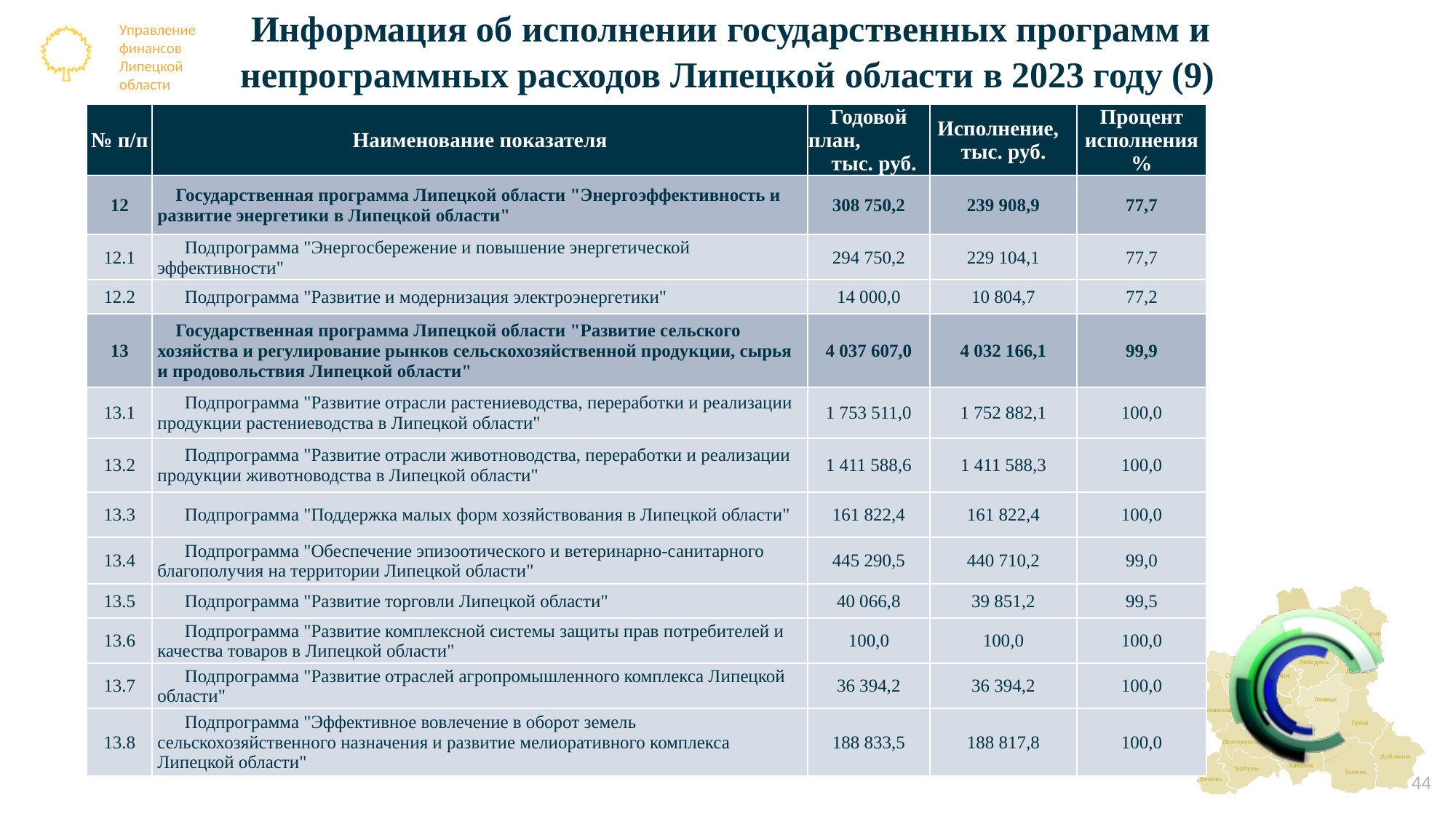

# Информация об исполнении государственных программ и непрограммных расходов Липецкой области в 2023 году (9)
| № п/п | Наименование показателя | Годовой план, тыс. руб. | Исполнение, тыс. руб. | Процент исполнения % |
| --- | --- | --- | --- | --- |
| 12 | Государственная программа Липецкой области "Энергоэффективность и развитие энергетики в Липецкой области" | 308 750,2 | 239 908,9 | 77,7 |
| 12.1 | Подпрограмма "Энергосбережение и повышение энергетической эффективности" | 294 750,2 | 229 104,1 | 77,7 |
| 12.2 | Подпрограмма "Развитие и модернизация электроэнергетики" | 14 000,0 | 10 804,7 | 77,2 |
| 13 | Государственная программа Липецкой области "Развитие сельского хозяйства и регулирование рынков сельскохозяйственной продукции, сырья и продовольствия Липецкой области" | 4 037 607,0 | 4 032 166,1 | 99,9 |
| 13.1 | Подпрограмма "Развитие отрасли растениеводства, переработки и реализации продукции растениеводства в Липецкой области" | 1 753 511,0 | 1 752 882,1 | 100,0 |
| 13.2 | Подпрограмма "Развитие отрасли животноводства, переработки и реализации продукции животноводства в Липецкой области" | 1 411 588,6 | 1 411 588,3 | 100,0 |
| 13.3 | Подпрограмма "Поддержка малых форм хозяйствования в Липецкой области" | 161 822,4 | 161 822,4 | 100,0 |
| 13.4 | Подпрограмма "Обеспечение эпизоотического и ветеринарно-санитарного благополучия на территории Липецкой области" | 445 290,5 | 440 710,2 | 99,0 |
| 13.5 | Подпрограмма "Развитие торговли Липецкой области" | 40 066,8 | 39 851,2 | 99,5 |
| 13.6 | Подпрограмма "Развитие комплексной системы защиты прав потребителей и качества товаров в Липецкой области" | 100,0 | 100,0 | 100,0 |
| 13.7 | Подпрограмма "Развитие отраслей агропромышленного комплекса Липецкой области" | 36 394,2 | 36 394,2 | 100,0 |
| 13.8 | Подпрограмма "Эффективное вовлечение в оборот земель сельскохозяйственного назначения и развитие мелиоративного комплекса Липецкой области" | 188 833,5 | 188 817,8 | 100,0 |
44